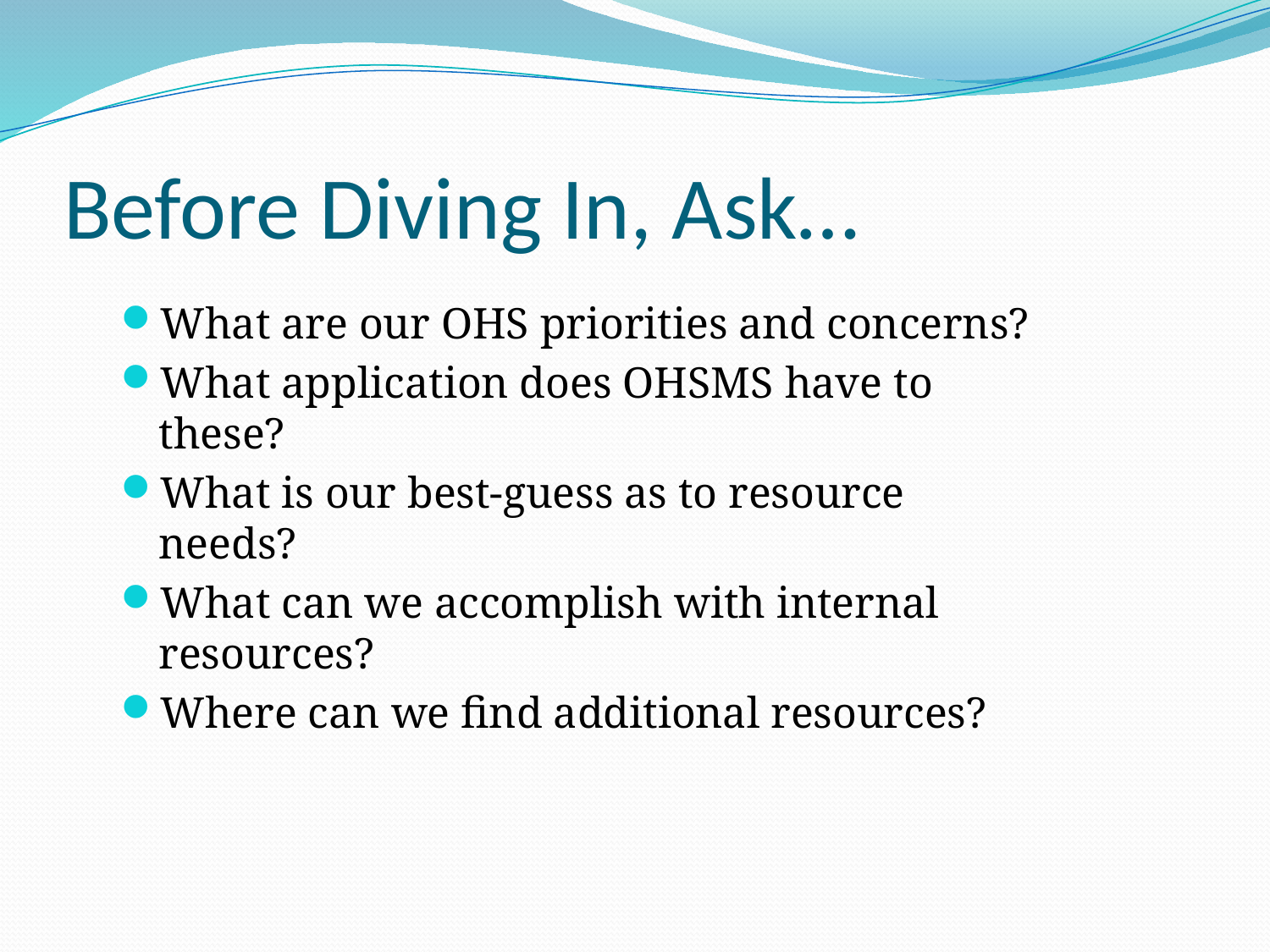

# Before Diving In, Ask…
What are our OHS priorities and concerns?
What application does OHSMS have to these?
What is our best-guess as to resource needs?
What can we accomplish with internal resources?
Where can we find additional resources?